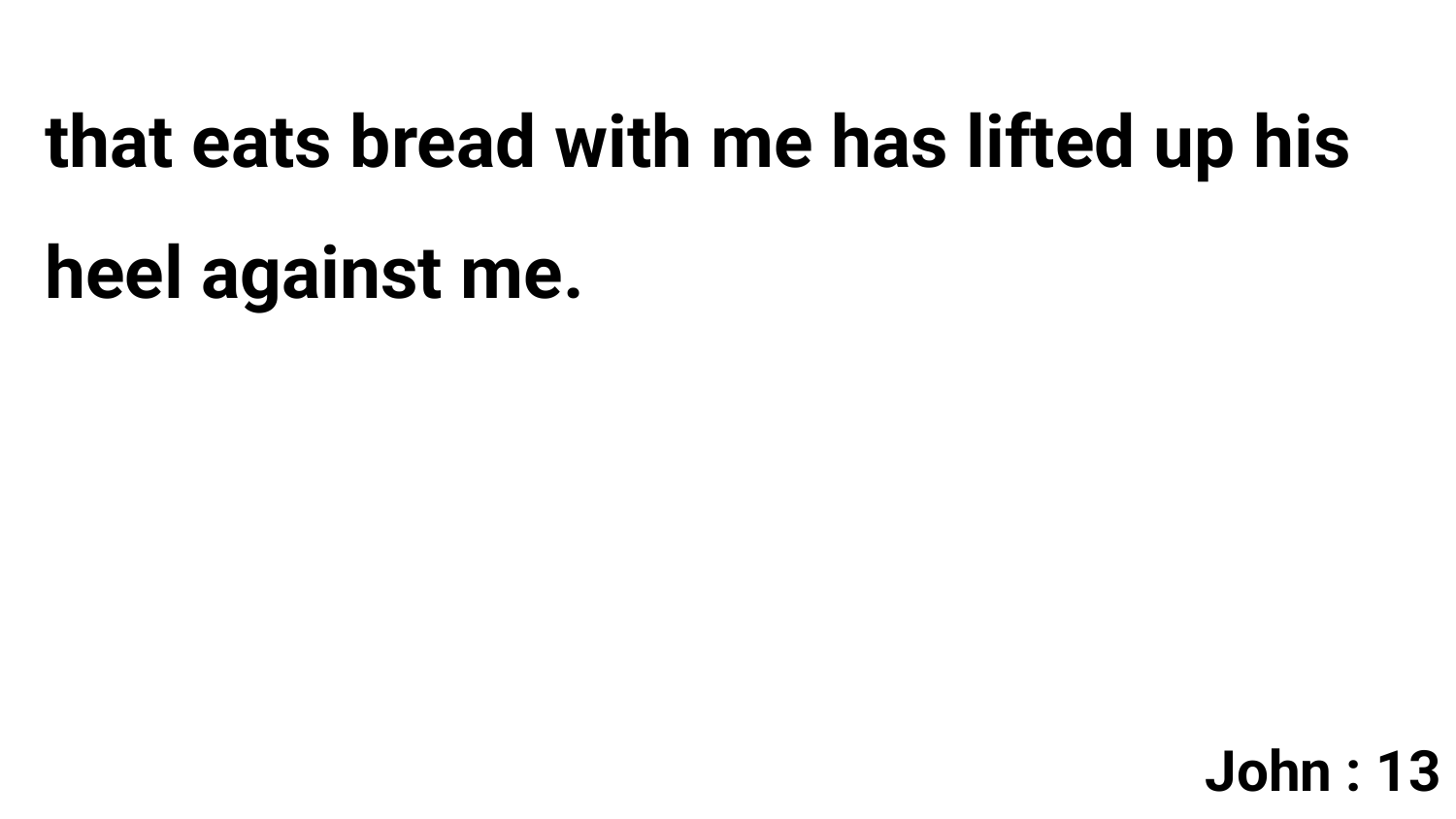

that eats bread with me has lifted up his heel against me.
John : 13